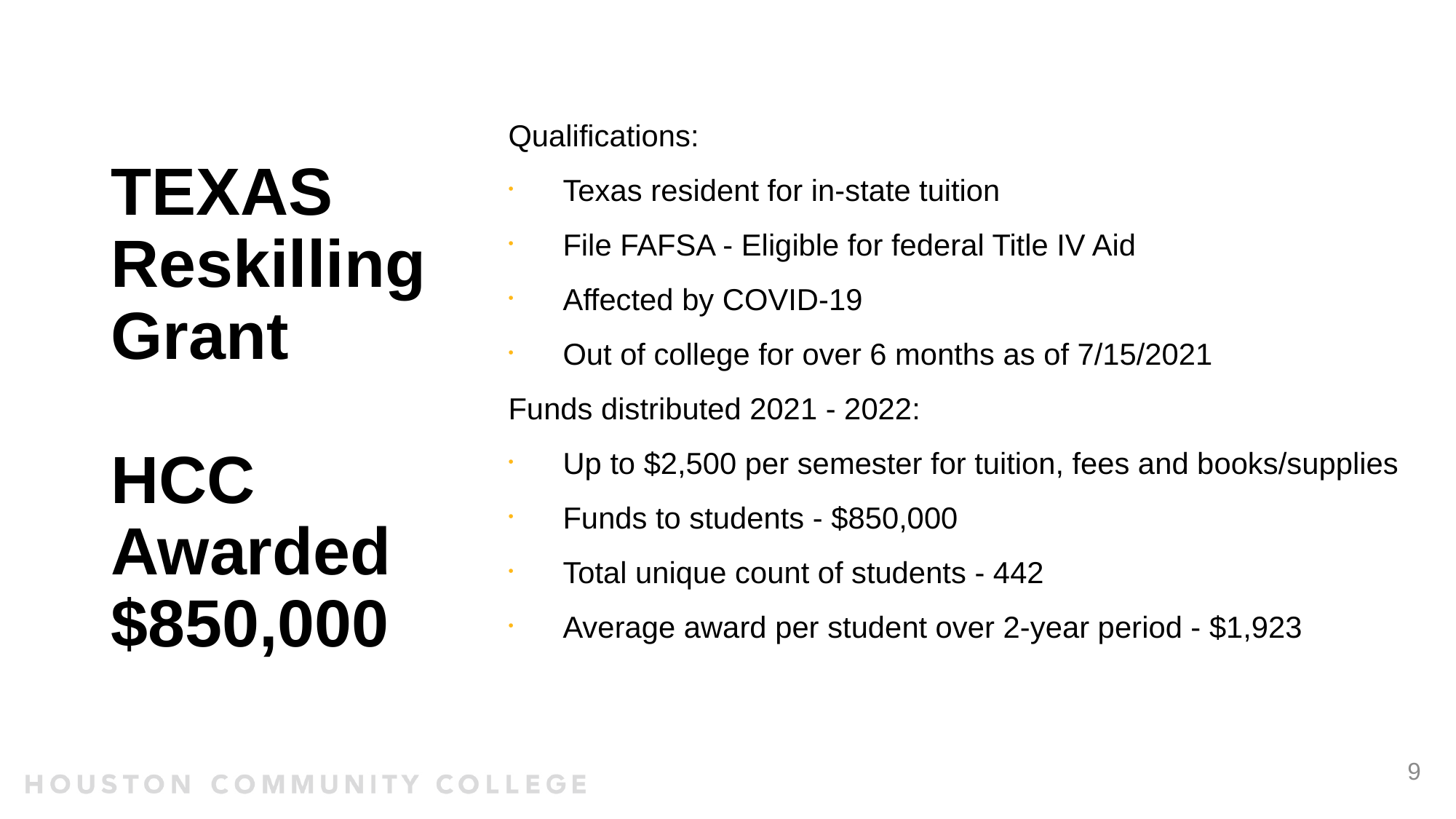

# TEXAS Reskilling Grant HCC Awarded $850,000
Qualifications:
Texas resident for in-state tuition
File FAFSA - Eligible for federal Title IV Aid
Affected by COVID-19
Out of college for over 6 months as of 7/15/2021
Funds distributed 2021 - 2022:
Up to $2,500 per semester for tuition, fees and books/supplies
Funds to students - $850,000
Total unique count of students - 442
Average award per student over 2-year period - $1,923
9